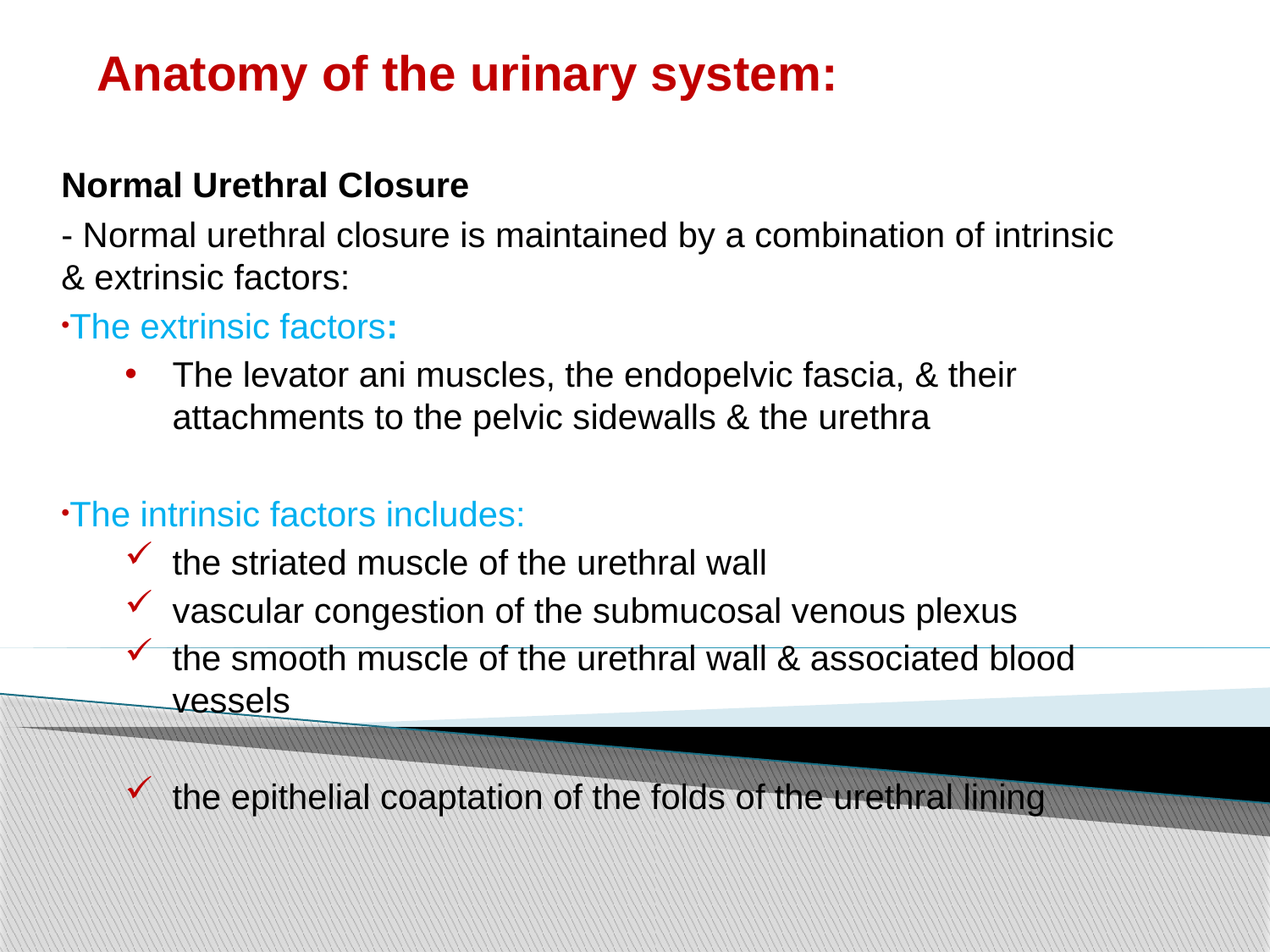

# Anatomy of the urinary system:
Normal Urethral Closure
- Normal urethral closure is maintained by a combination of intrinsic & extrinsic factors:
The extrinsic factors:
The levator ani muscles, the endopelvic fascia, & their attachments to the pelvic sidewalls & the urethra

The intrinsic factors includes:
the striated muscle of the urethral wall
vascular congestion of the submucosal venous plexus
the smooth muscle of the urethral wall & associated blood vessels

the epithelial coaptation of the folds of the urethral lining